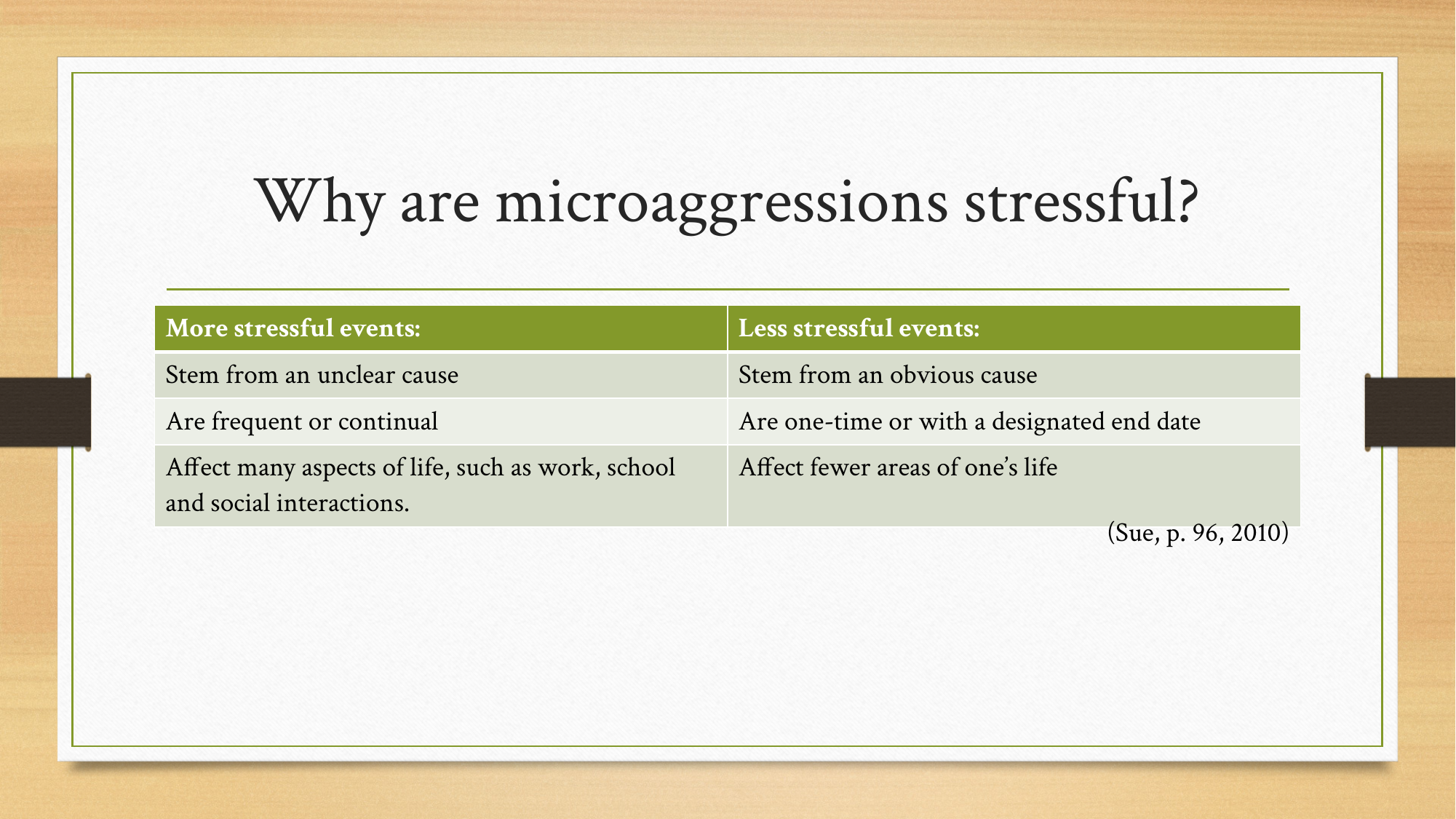

# Why are microaggressions stressful?
| More stressful events: | Less stressful events: |
| --- | --- |
| Stem from an unclear cause | Stem from an obvious cause |
| Are frequent or continual | Are one-time or with a designated end date |
| Affect many aspects of life, such as work, school and social interactions. | Affect fewer areas of one’s life |
(Sue, p. 96, 2010)